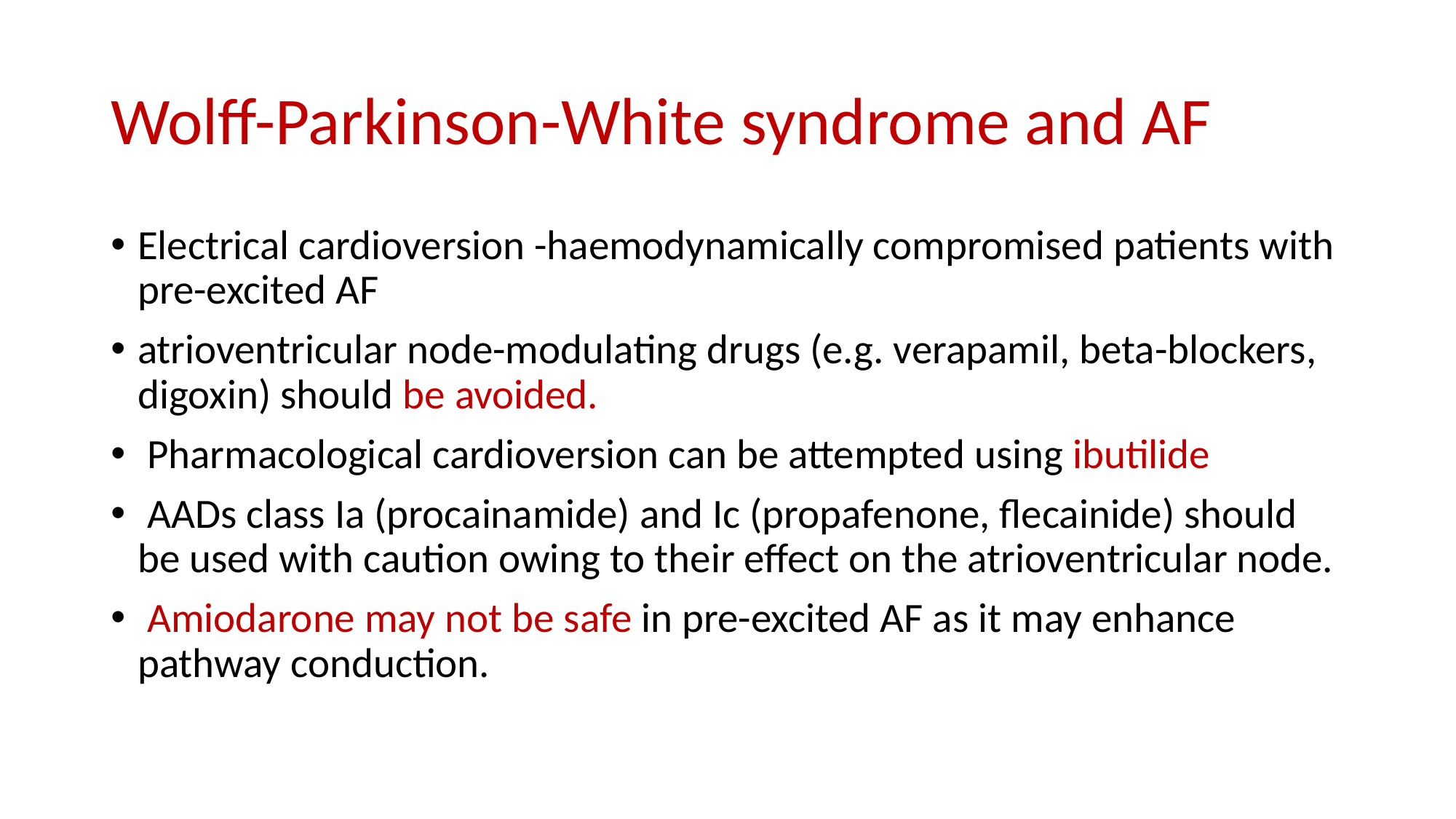

# Wolff-Parkinson-White syndrome and AF
Electrical cardioversion -haemodynamically compromised patients with pre-excited AF
atrioventricular node-modulating drugs (e.g. verapamil, beta-blockers, digoxin) should be avoided.
 Pharmacological cardioversion can be attempted using ibutilide
 AADs class Ia (procainamide) and Ic (propafenone, flecainide) should be used with caution owing to their effect on the atrioventricular node.
 Amiodarone may not be safe in pre-excited AF as it may enhance pathway conduction.